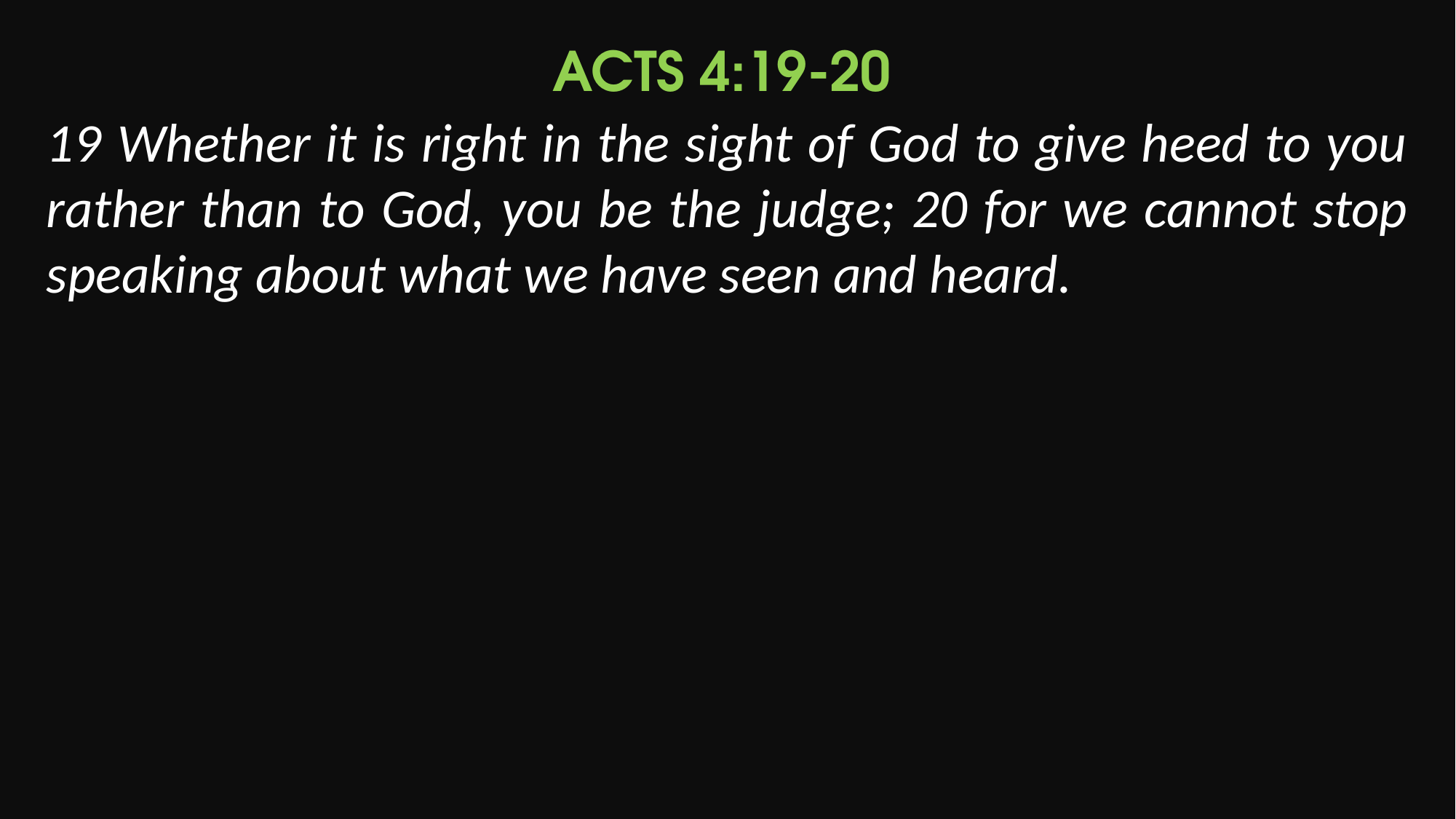

Acts 4:19-20
19 Whether it is right in the sight of God to give heed to you rather than to God, you be the judge; 20 for we cannot stop speaking about what we have seen and heard.